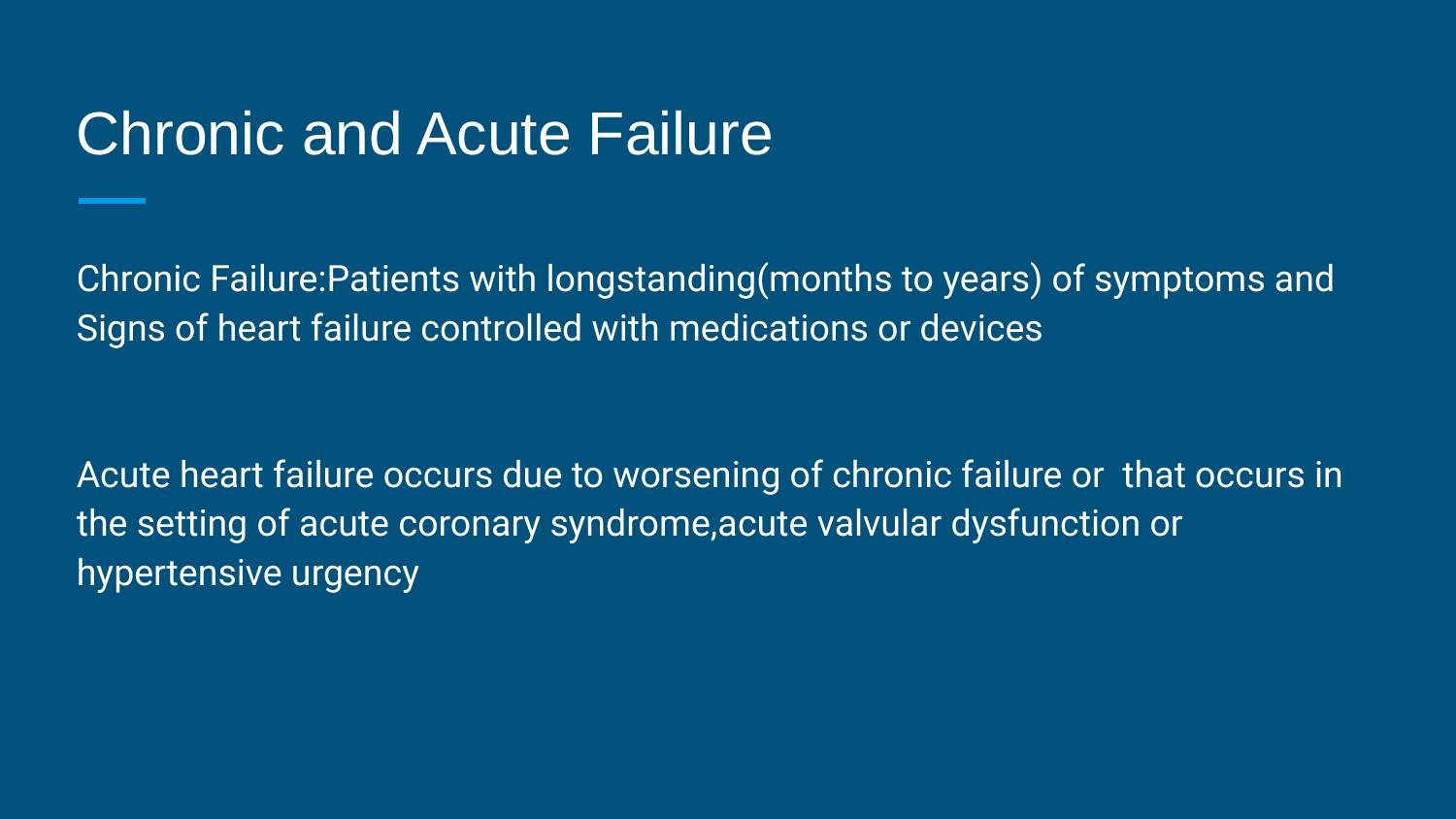

# Chronic and Acute Failure
Chronic Failure:Patients with longstanding(months to years) of symptoms and Signs of heart failure controlled with medications or devices

Acute heart failure occurs due to worsening of chronic failure or  that occurs in the setting of acute coronary syndrome,acute valvular dysfunction or hypertensive urgency